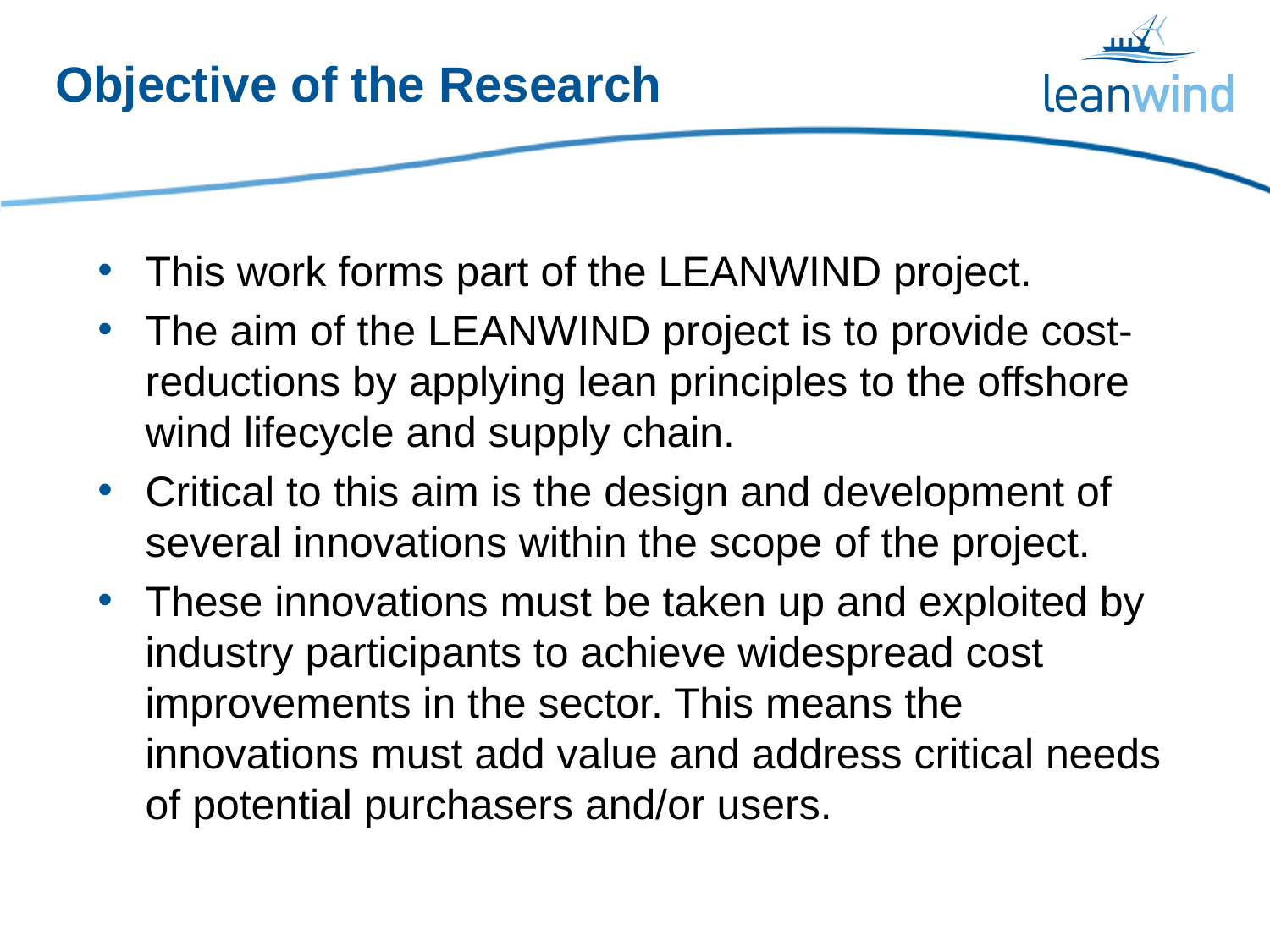

# Objective of the Research
This work forms part of the LEANWIND project.
The aim of the LEANWIND project is to provide cost-reductions by applying lean principles to the offshore wind lifecycle and supply chain.
Critical to this aim is the design and development of several innovations within the scope of the project.
These innovations must be taken up and exploited by industry participants to achieve widespread cost improvements in the sector. This means the innovations must add value and address critical needs of potential purchasers and/or users.